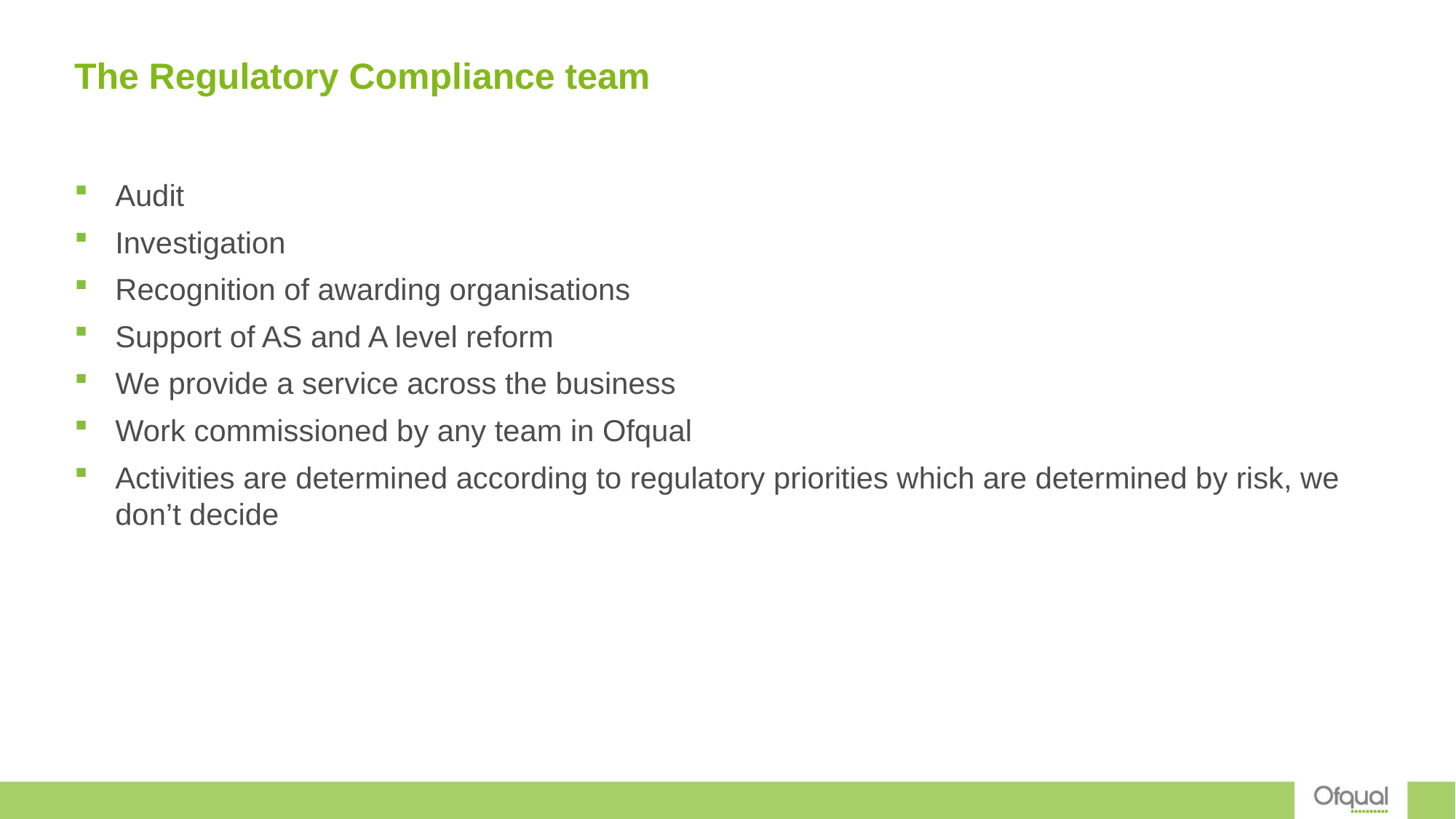

# The Regulatory Compliance team
Audit
Investigation
Recognition of awarding organisations
Support of AS and A level reform
We provide a service across the business
Work commissioned by any team in Ofqual
Activities are determined according to regulatory priorities which are determined by risk, we don’t decide